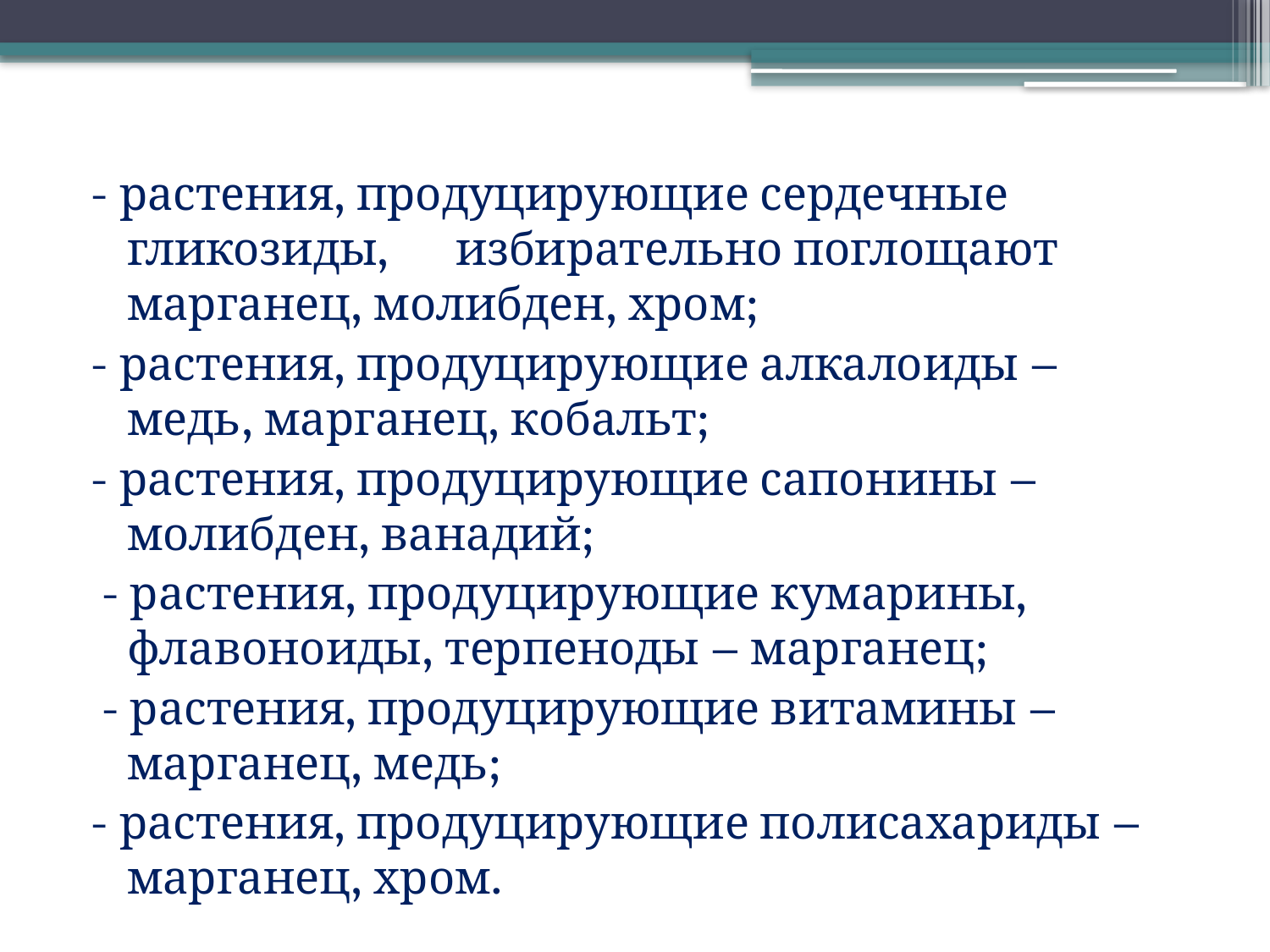

- растения, продуцирующие сердечные гликозиды,      избирательно поглощают марганец, молибден, хром;
- растения, продуцирующие алкалоиды – медь, марганец, кобальт;
- растения, продуцирующие сапонины – молибден, ванадий;
 - растения, продуцирующие кумарины, флавоноиды, терпеноды – марганец;
 - растения, продуцирующие витамины – марганец, медь;
- растения, продуцирующие полисахариды – марганец, хром.